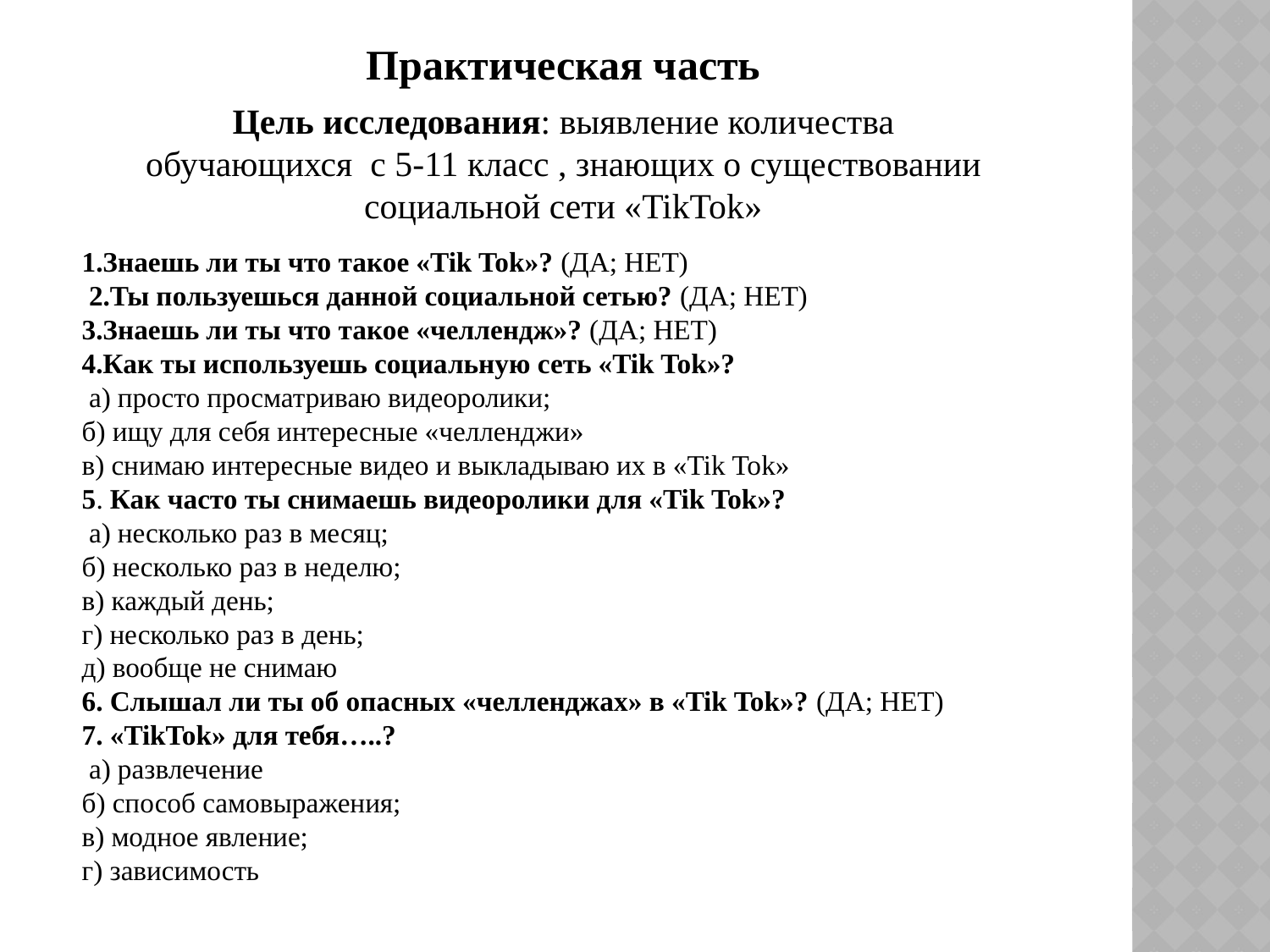

Практическая часть
Цель исследования: выявление количества обучающихся  с 5-11 класс , знающих о существовании социальной сети «TikTok»
1.Знаешь ли ты что такое «Tik Tok»? (ДА; НЕТ)
 2.Ты пользуешься данной социальной сетью? (ДА; НЕТ)
3.Знаешь ли ты что такое «челлендж»? (ДА; НЕТ)
4.Как ты используешь социальную сеть «Tik Tok»?
 а) просто просматриваю видеоролики;
б) ищу для себя интересные «челленджи»
в) снимаю интересные видео и выкладываю их в «Tik Tok»
5. Как часто ты снимаешь видеоролики для «Tik Tok»?
 а) несколько раз в месяц;
б) несколько раз в неделю;
в) каждый день;
г) несколько раз в день;
д) вообще не снимаю
6. Слышал ли ты об опасных «челленджах» в «Tik Tok»? (ДА; НЕТ)
7. «TikTok» для тебя…..?
 а) развлечение
б) способ самовыражения;
в) модное явление;
г) зависимость